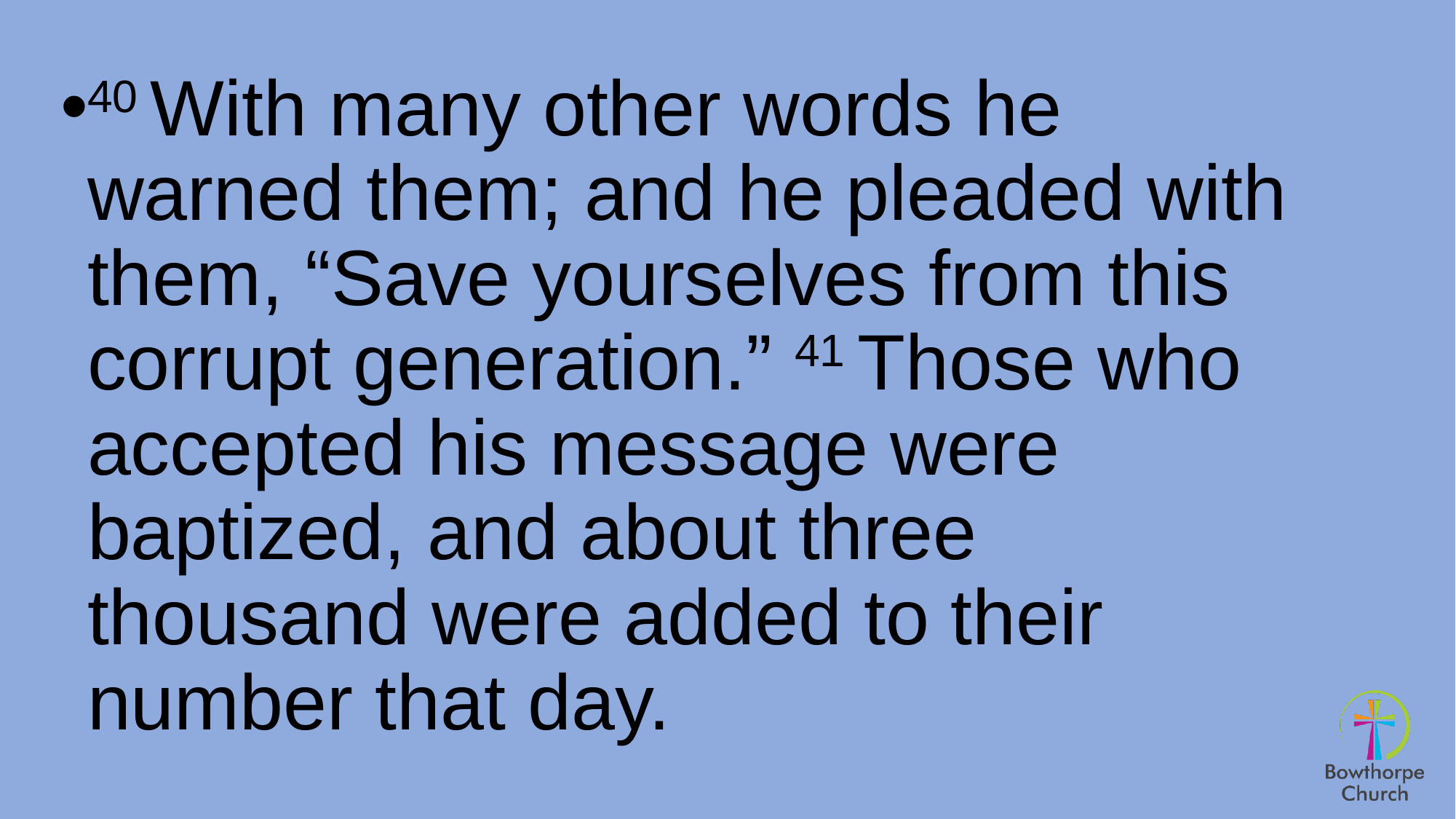

40 With many other words he warned them; and he pleaded with them, “Save yourselves from this corrupt generation.” 41 Those who accepted his message were baptized, and about three thousand were added to their number that day.